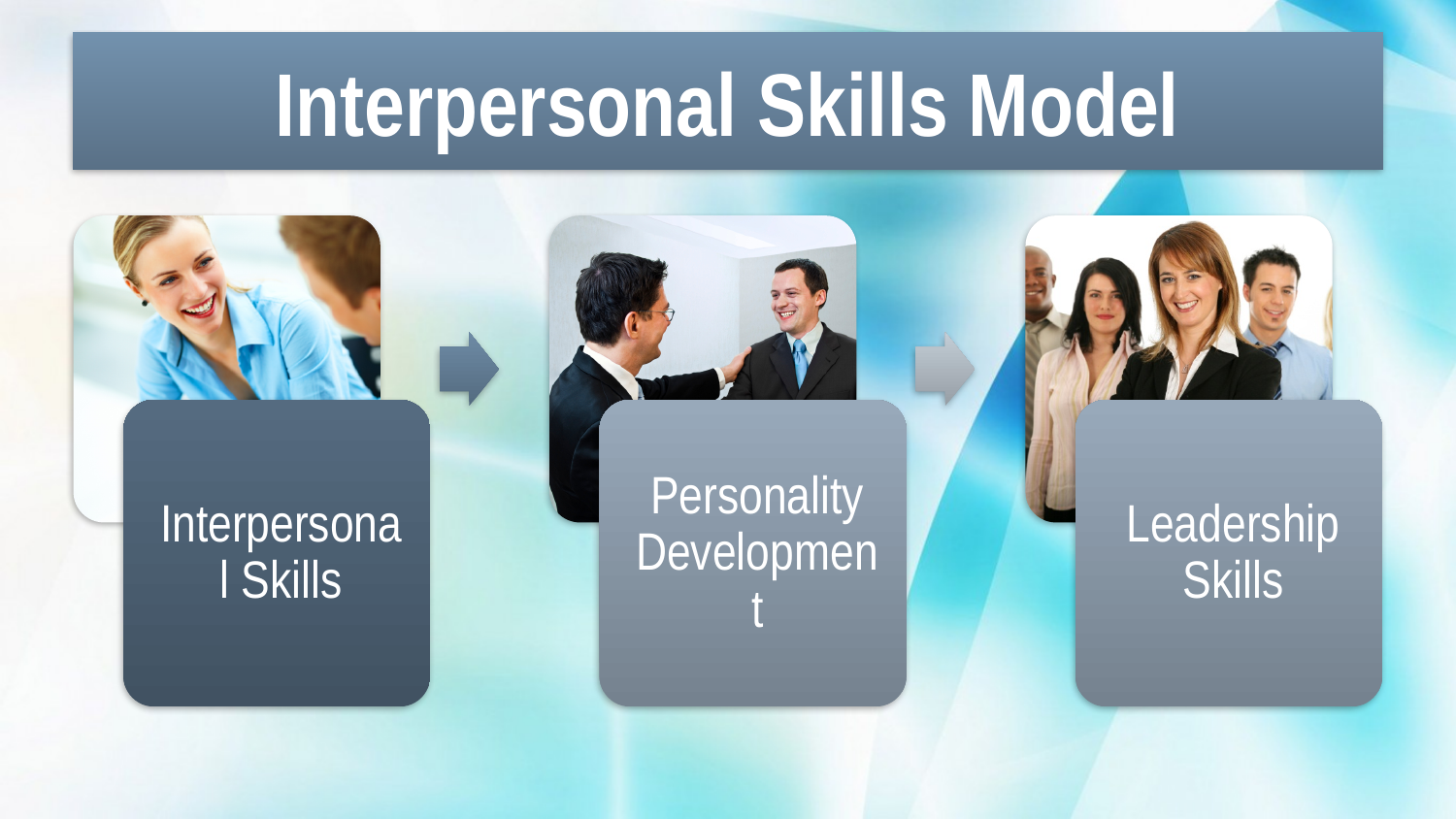

# Interpersonal Skills Model
Interpersonal Skills

Personality Development

Leadership Skills